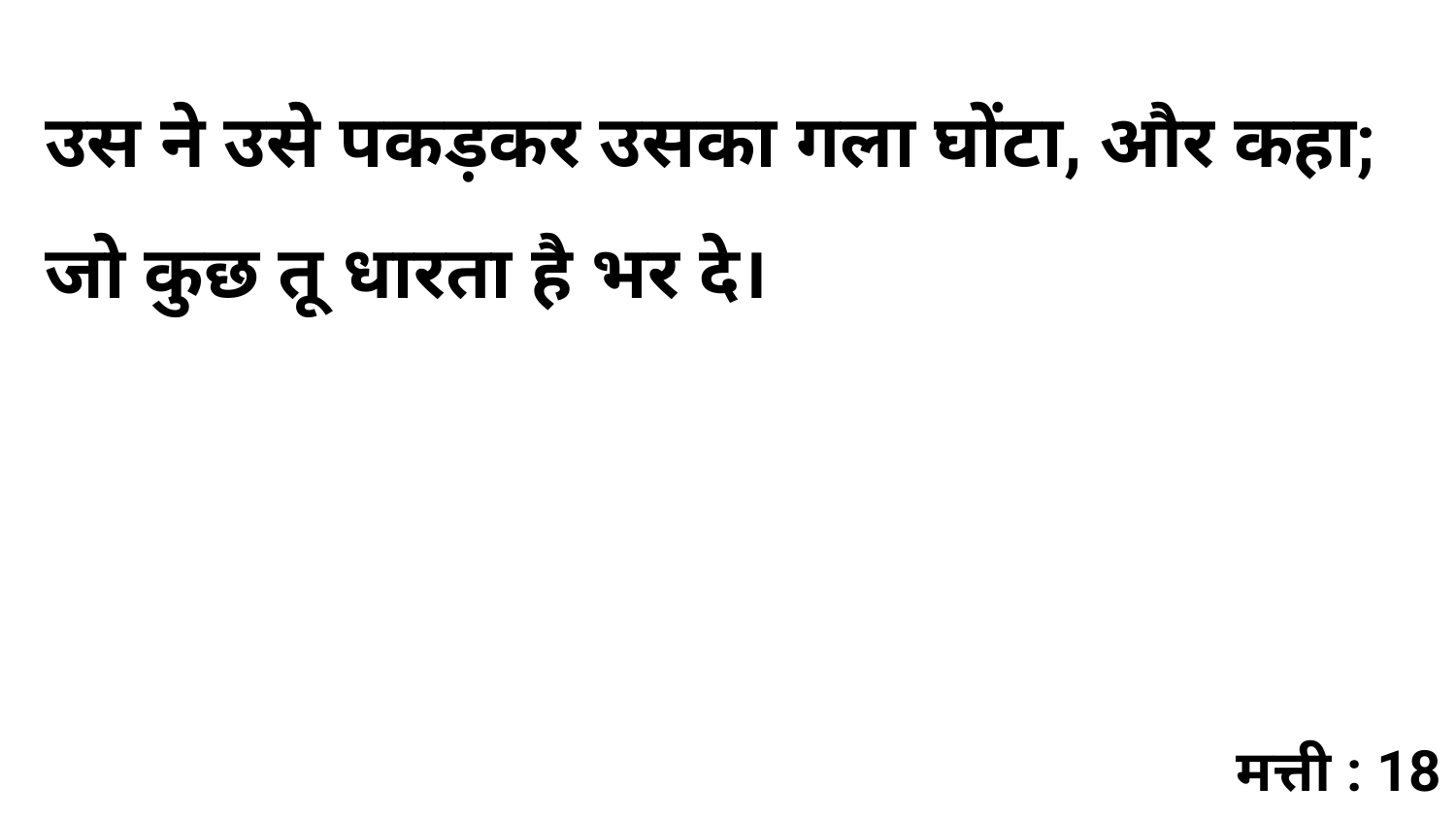

उस ने उसे पकड़कर उसका गला घोंटा, और कहा; जो कुछ तू धारता है भर दे।
मत्ती : 18